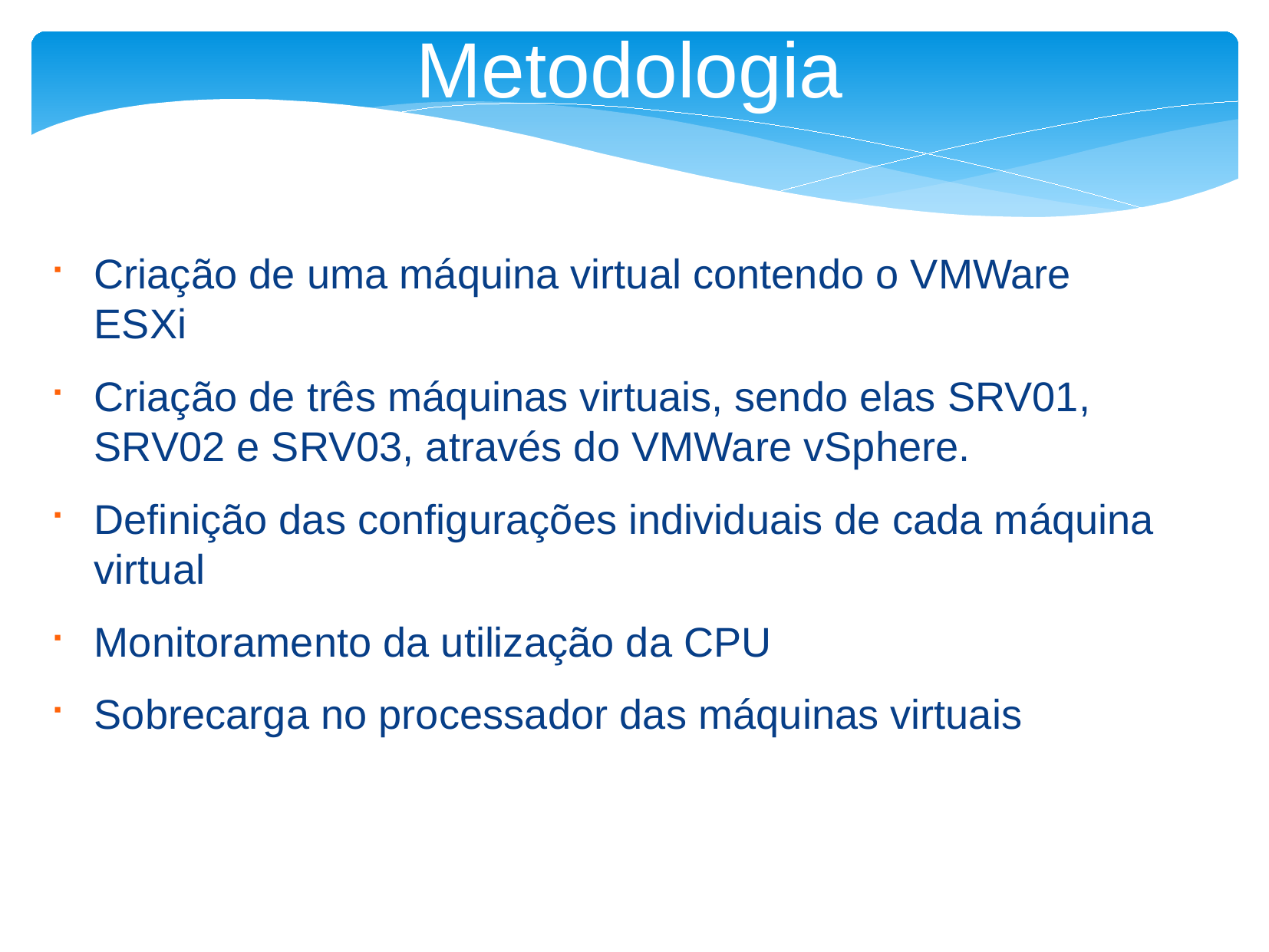

Metodologia
Criação de uma máquina virtual contendo o VMWare ESXi
Criação de três máquinas virtuais, sendo elas SRV01, SRV02 e SRV03, através do VMWare vSphere.
Definição das configurações individuais de cada máquina virtual
Monitoramento da utilização da CPU
Sobrecarga no processador das máquinas virtuais